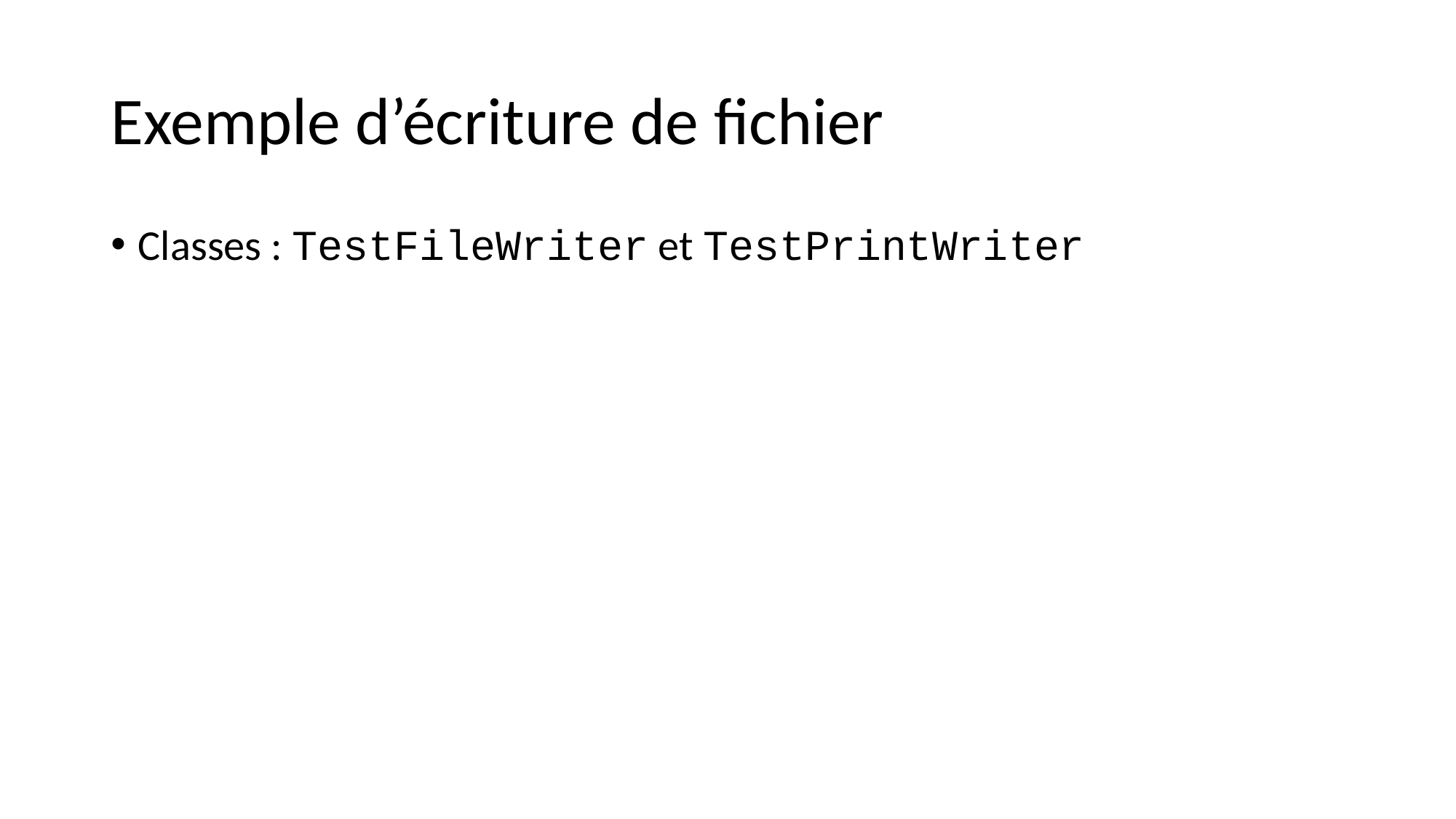

# Exemple d’écriture de fichier
Classes : TestFileWriter et TestPrintWriter